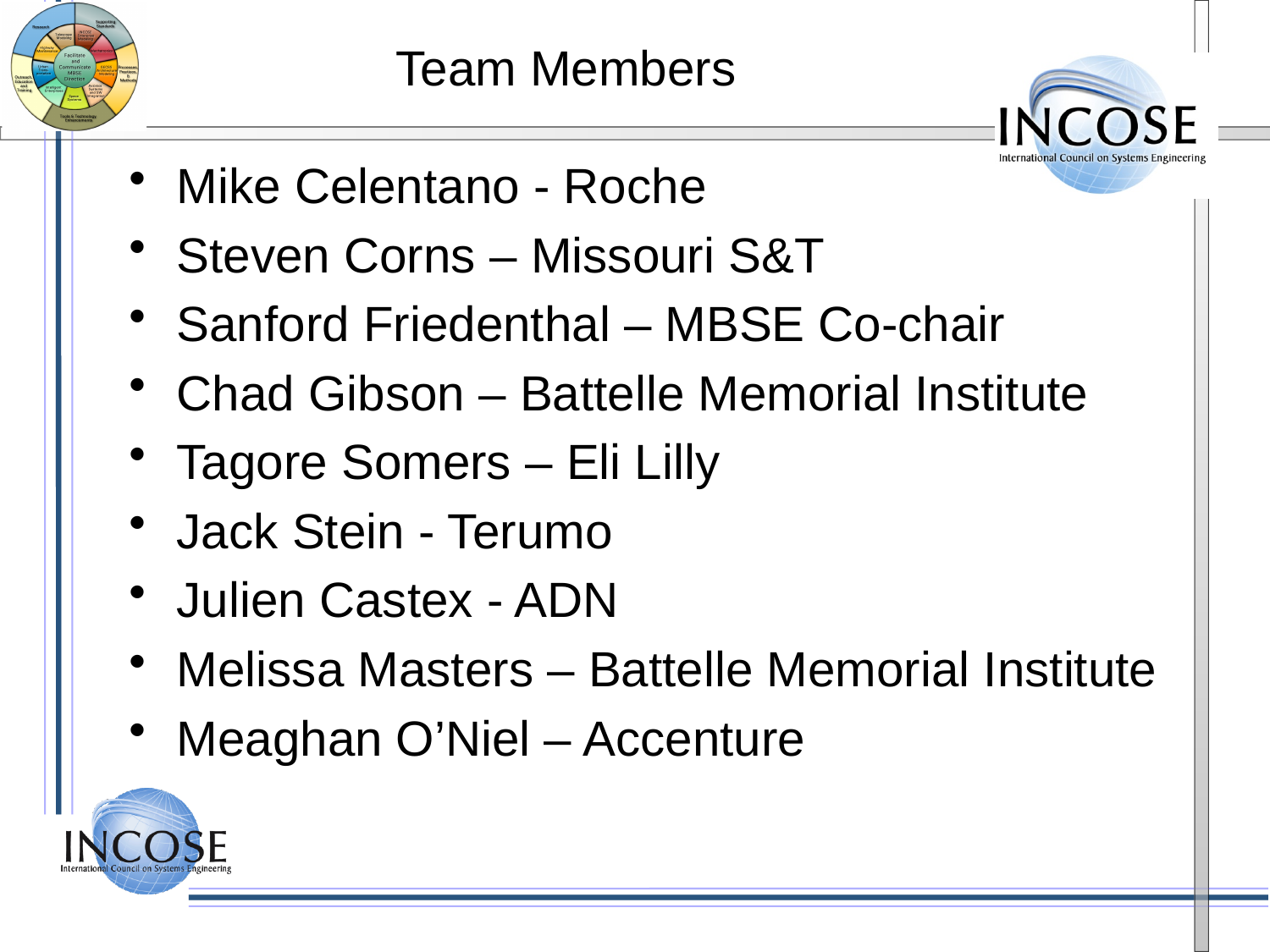

# Team Members
Mike Celentano - Roche
Steven Corns – Missouri S&T
Sanford Friedenthal – MBSE Co-chair
Chad Gibson – Battelle Memorial Institute
Tagore Somers – Eli Lilly
Jack Stein - Terumo
Julien Castex - ADN
Melissa Masters – Battelle Memorial Institute
Meaghan O’Niel – Accenture